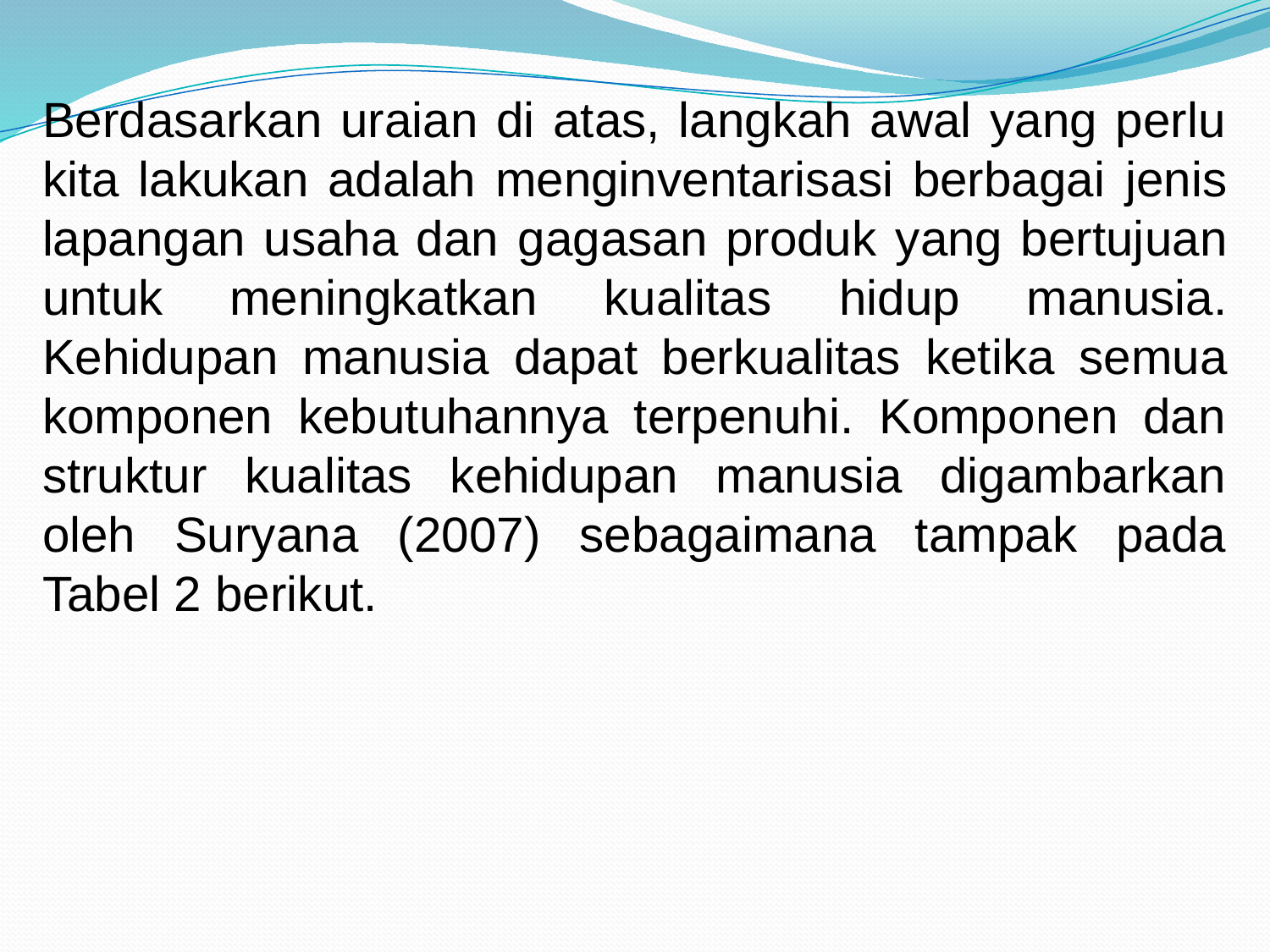

Berdasarkan uraian di atas, langkah awal yang perlu kita lakukan adalah menginventarisasi berbagai jenis lapangan usaha dan gagasan produk yang bertujuan untuk meningkatkan kualitas hidup manusia. Kehidupan manusia dapat berkualitas ketika semua komponen kebutuhannya terpenuhi. Komponen dan struktur kualitas kehidupan manusia digambarkan oleh Suryana (2007) sebagaimana tampak pada Tabel 2 berikut.